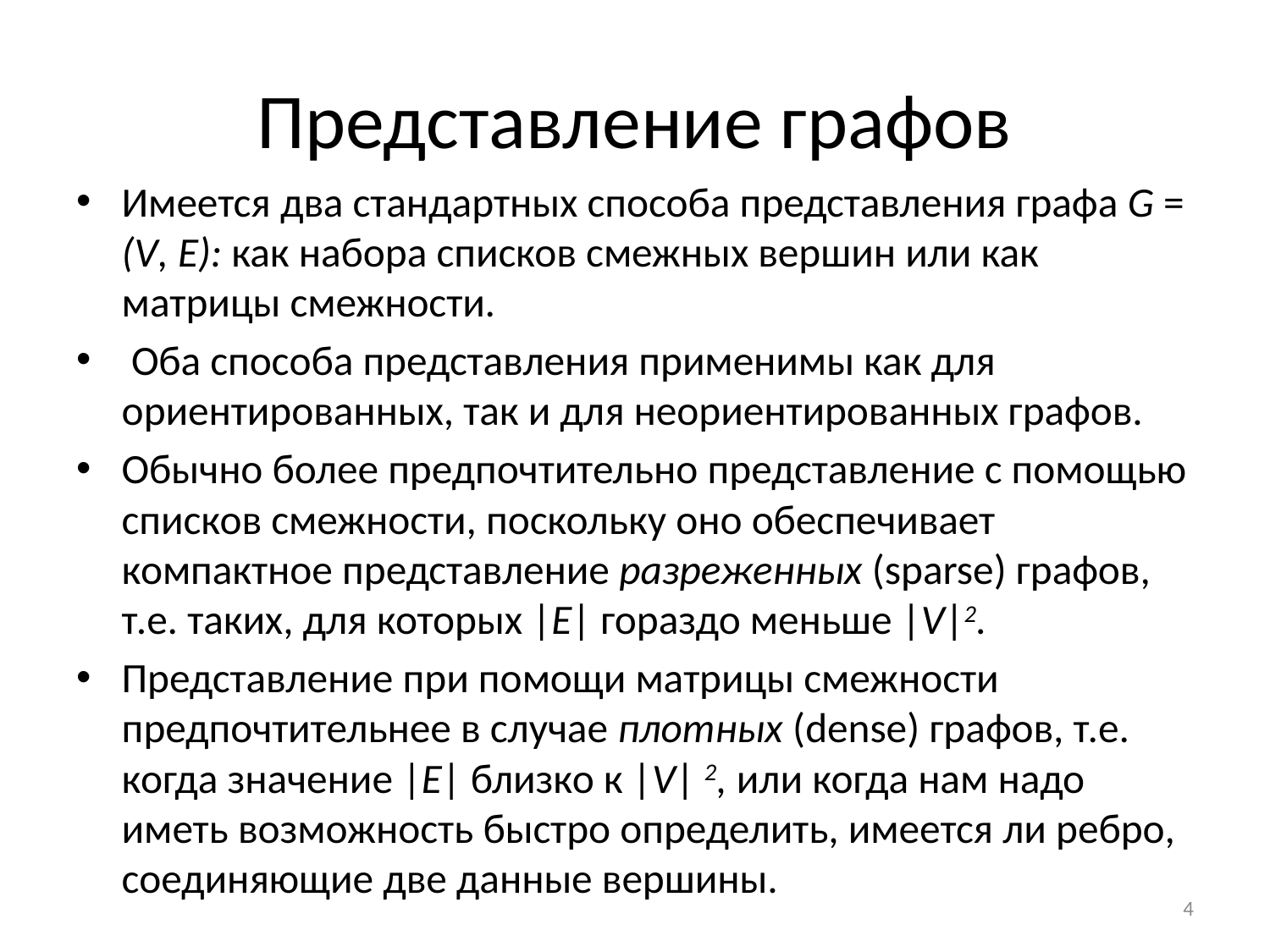

# Представление графов
Имеется два стандартных способа представления графа G = (V, E): как набора списков смежных вершин или как матрицы смежности.
 Оба способа представления применимы как для ориентированных, так и для неориентированных графов.
Обычно более предпочтительно представление с помощью списков смежности, поскольку оно обеспечивает компактное представление разреженных (sparse) графов, т.е. таких, для которых |Е| гораздо меньше |V|2.
Представление при помощи матрицы смежности предпочтительнее в случае плотных (dense) графов, т.е. когда значение |Е| близко к |V| 2, или когда нам надо иметь возможность быстро определить, имеется ли ребро, соединяющие две данные вершины.
4